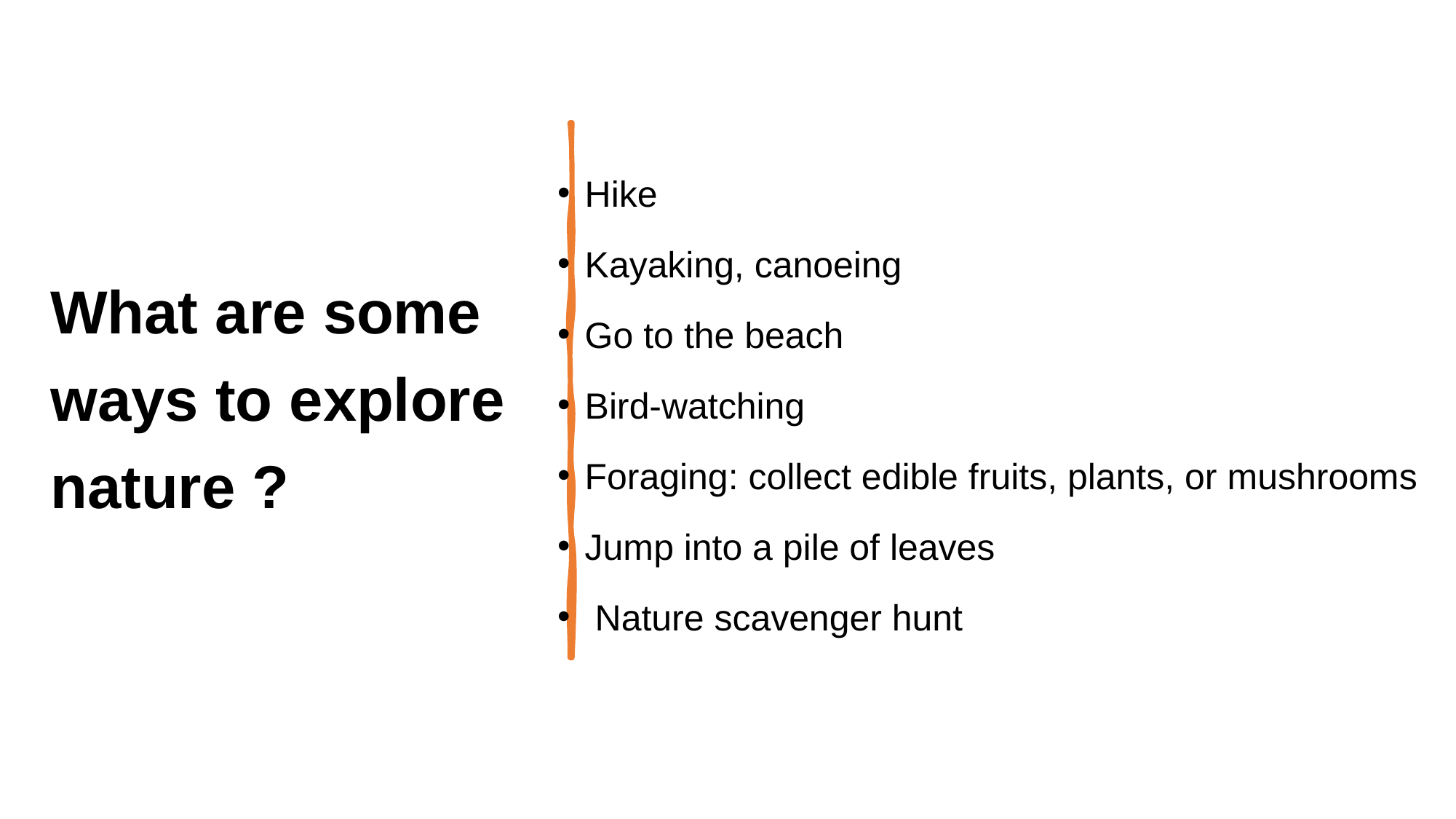

Hike
Kayaking, canoeing
Go to the beach
Bird-watching
Foraging: collect edible fruits, plants, or mushrooms
Jump into a pile of leaves
 Nature scavenger hunt
# What are some ways to explore nature ?